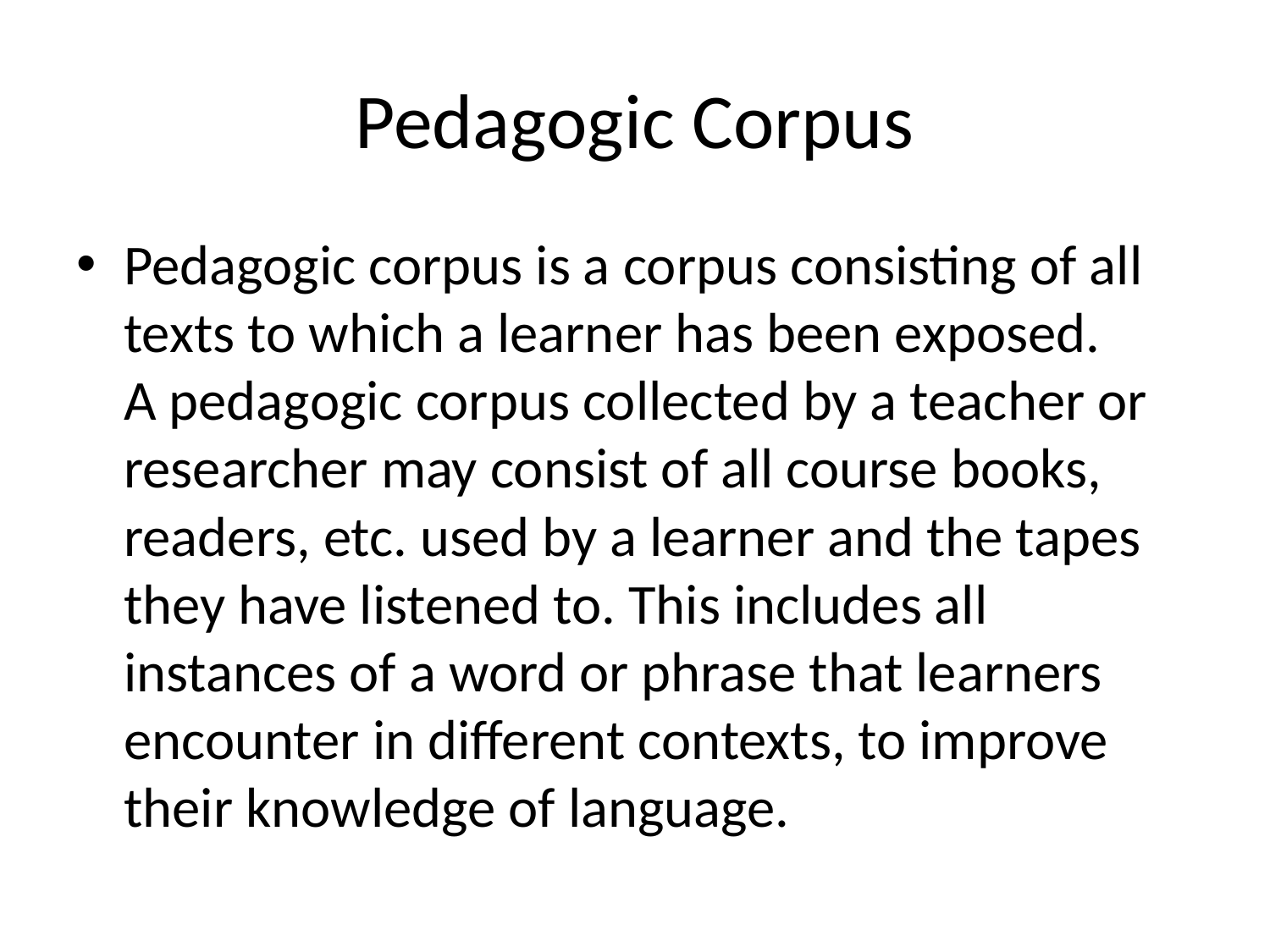

# Pedagogic Corpus
Pedagogic corpus is a corpus consisting of all texts to which a learner has been exposed.
A pedagogic corpus collected by a teacher or researcher may consist of all course books, readers, etc. used by a learner and the tapes they have listened to. This includes all instances of a word or phrase that learners encounter in different contexts, to improve their knowledge of language.